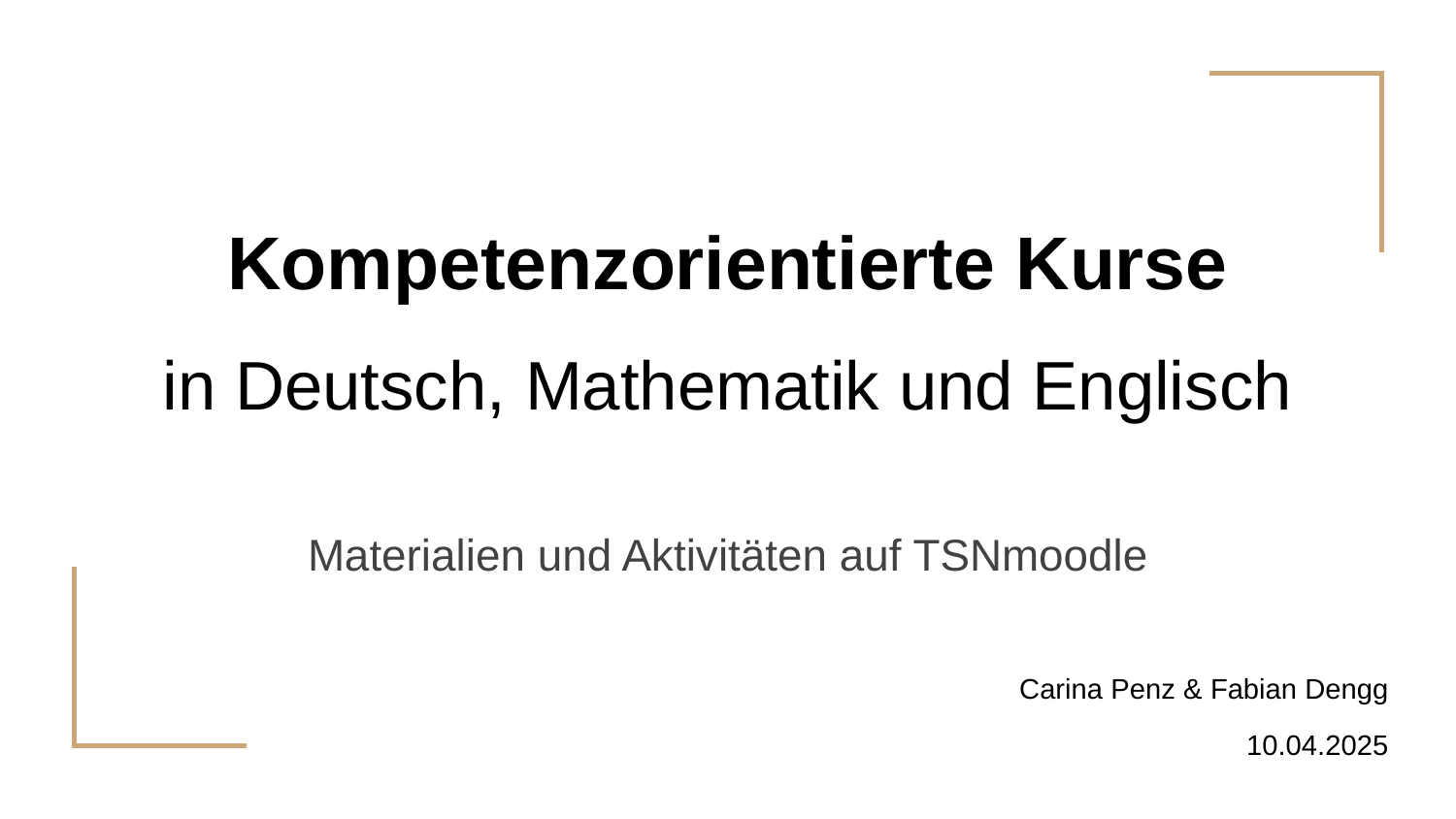

# Kompetenzorientierte Kurse
in Deutsch, Mathematik und Englisch
Materialien und Aktivitäten auf TSNmoodle
Carina Penz & Fabian Dengg
10.04.2025